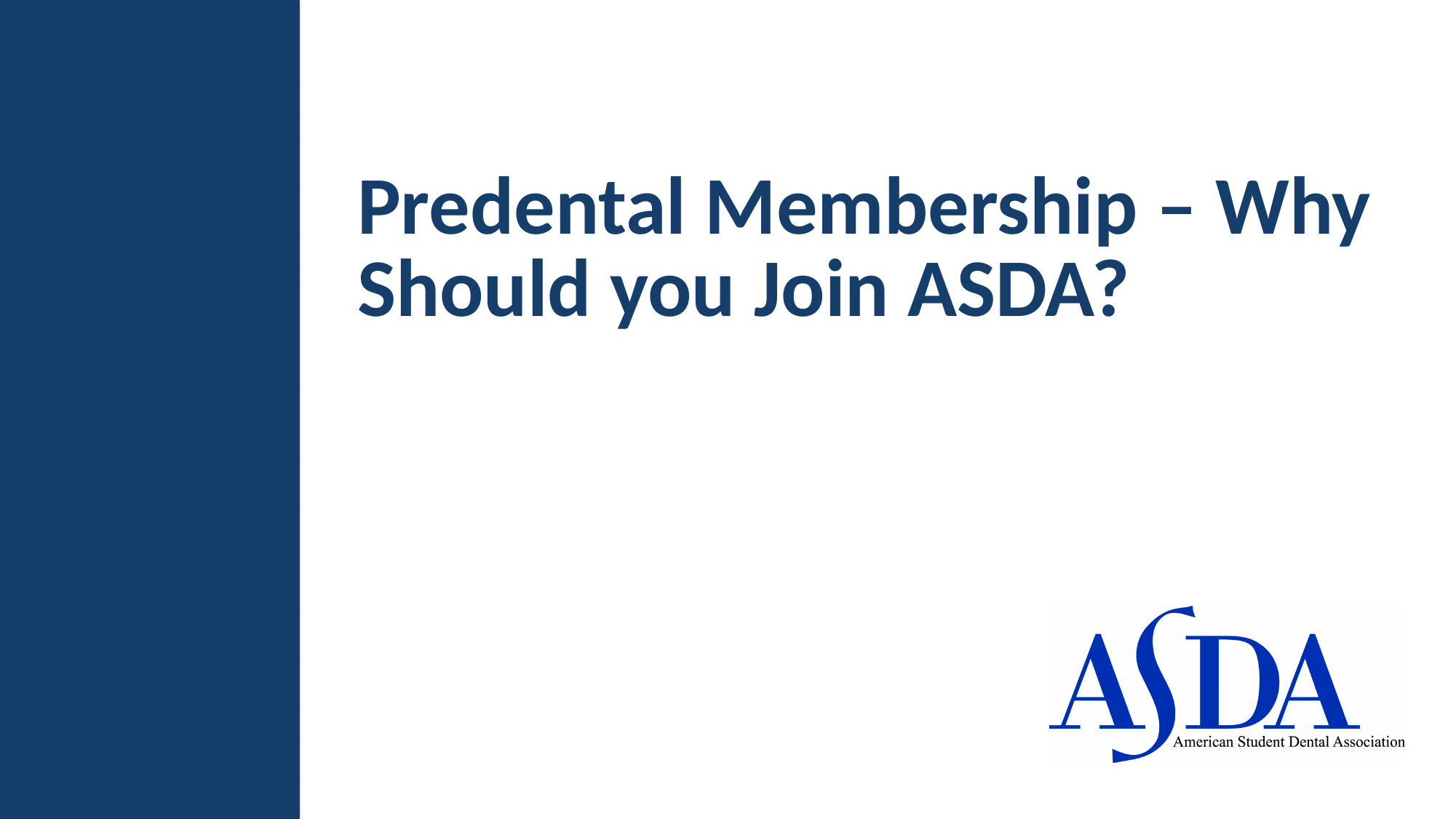

# Predental Membership – Why Should you Join ASDA?